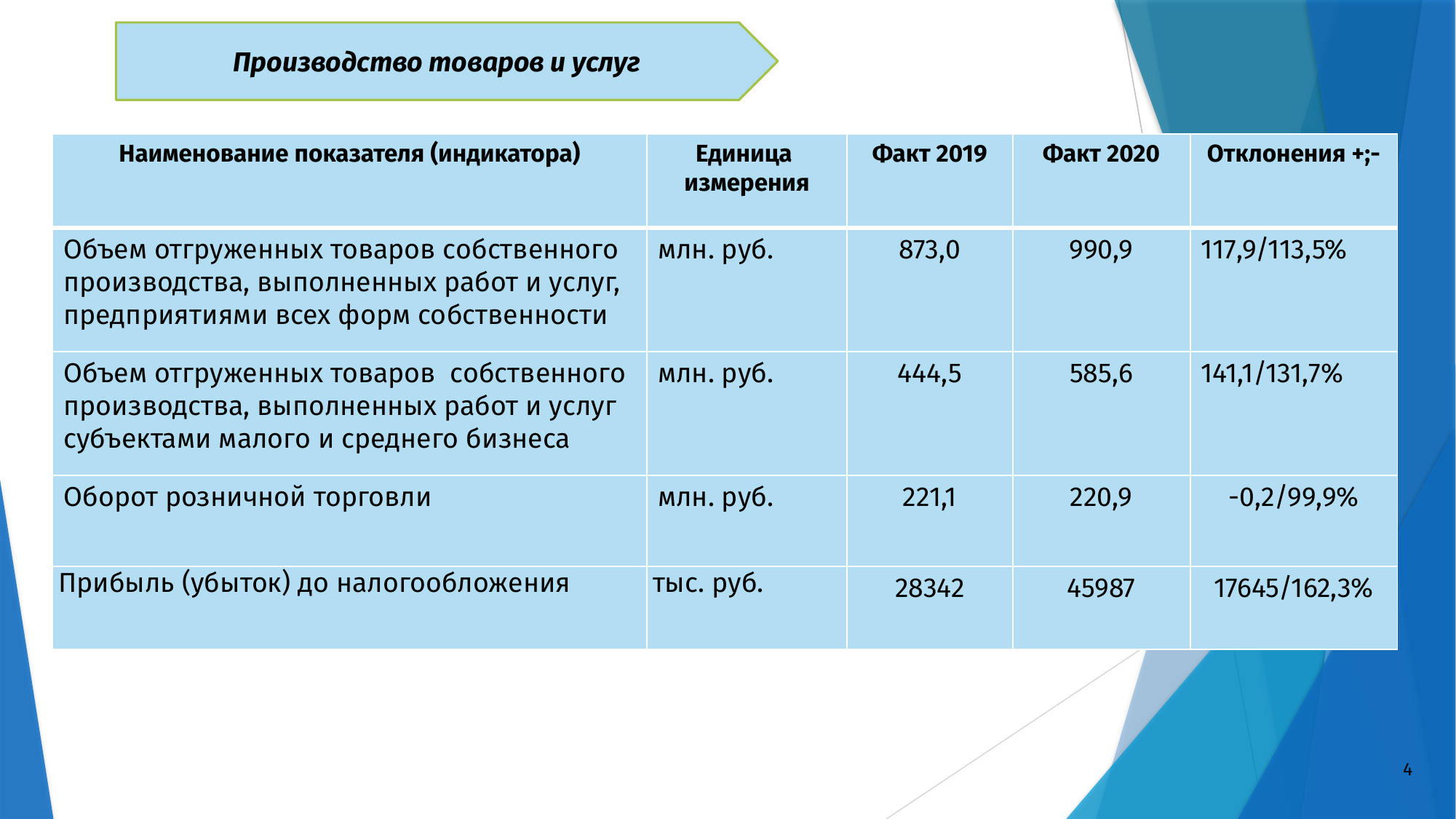

Производство товаров и услуг
| Наименование показателя (индикатора) | Единица измерения | Факт 2019 | Факт 2020 | Отклонения +;- |
| --- | --- | --- | --- | --- |
| Объем отгруженных товаров собственного производства, выполненных работ и услуг, предприятиями всех форм собственности | млн. руб. | 873,0 | 990,9 | 117,9/113,5% |
| Объем отгруженных товаров собственного производства, выполненных работ и услуг субъектами малого и среднего бизнеса | млн. руб. | 444,5 | 585,6 | 141,1/131,7% |
| Оборот розничной торговли | млн. руб. | 221,1 | 220,9 | -0,2/99,9% |
| Прибыль (убыток) до налогообложения | тыс. руб. | 28342 | 45987 | 17645/162,3% |
4